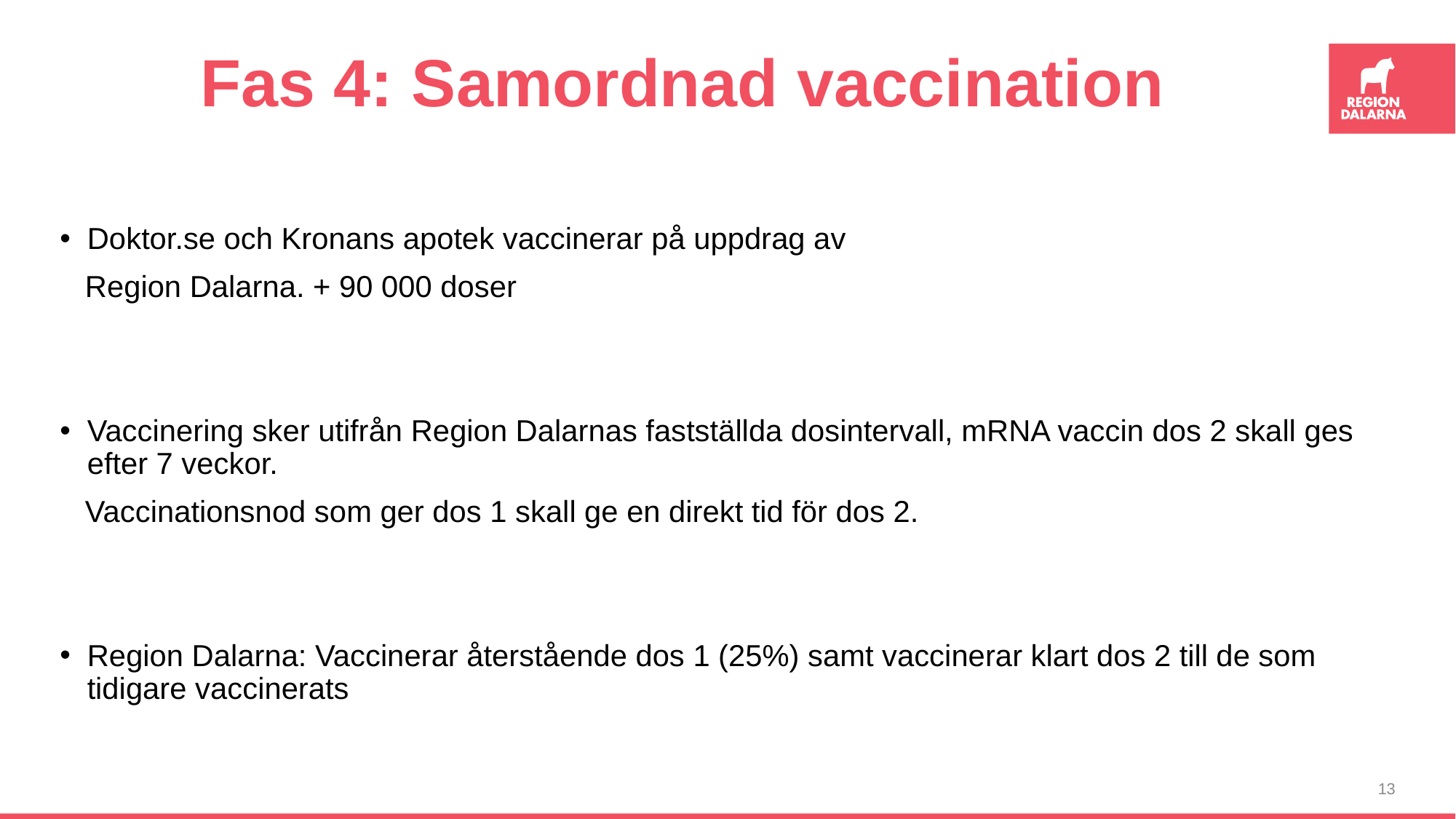

2021-06-11
# Fas 4: Samordnad vaccination
Doktor.se och Kronans apotek vaccinerar på uppdrag av
   Region Dalarna. + 90 000 doser

Vaccinering sker utifrån Region Dalarnas fastställda dosintervall, mRNA vaccin dos 2 skall ges efter 7 veckor.
   Vaccinationsnod som ger dos 1 skall ge en direkt tid för dos 2.

Region Dalarna: Vaccinerar återstående dos 1 (25%) samt vaccinerar klart dos 2 till de som tidigare vaccinerats

13